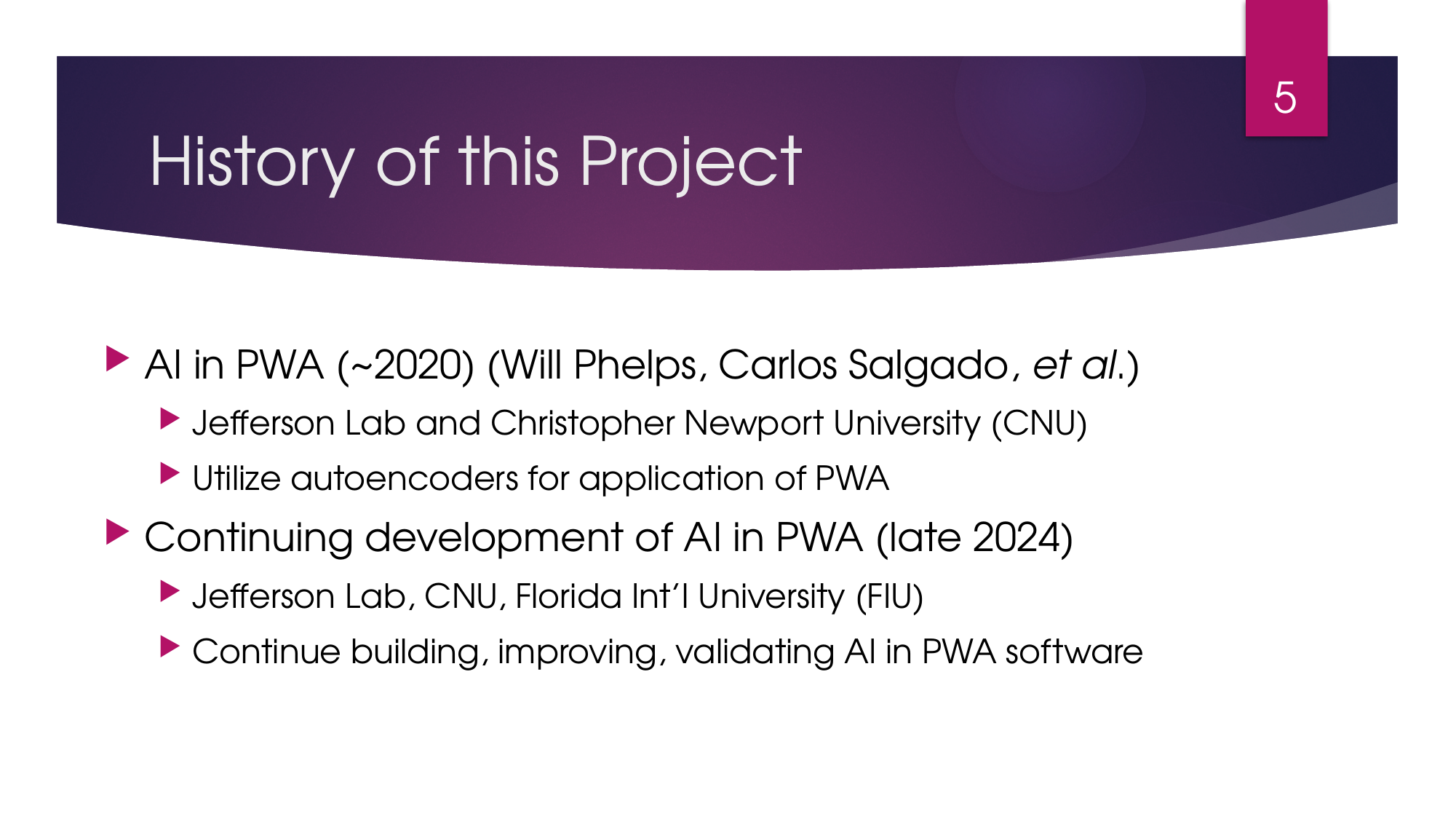

5
# History of this Project
AI in PWA (~2020) (Will Phelps, Carlos Salgado, et al.)
Jefferson Lab and Christopher Newport University (CNU)
Utilize autoencoders for application of PWA
Continuing development of AI in PWA (late 2024)
Jefferson Lab, CNU, Florida Int’l University (FIU)
Continue building, improving, validating AI in PWA software